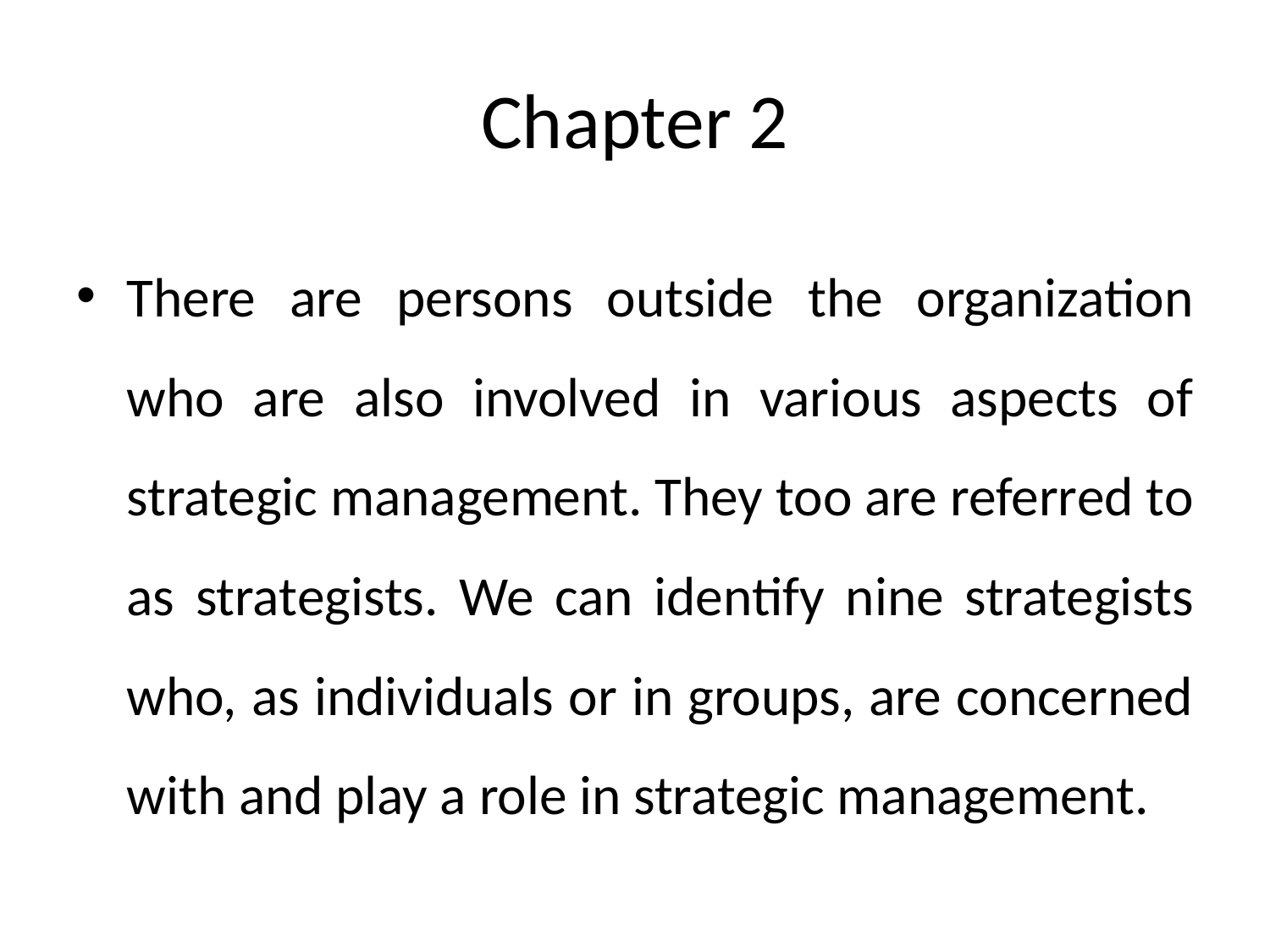

# Chapter 2
There are persons outside the organization who are also involved in various aspects of strategic management. They too are referred to as strategists. We can identify nine strategists who, as individuals or in groups, are concerned with and play a role in strategic management.